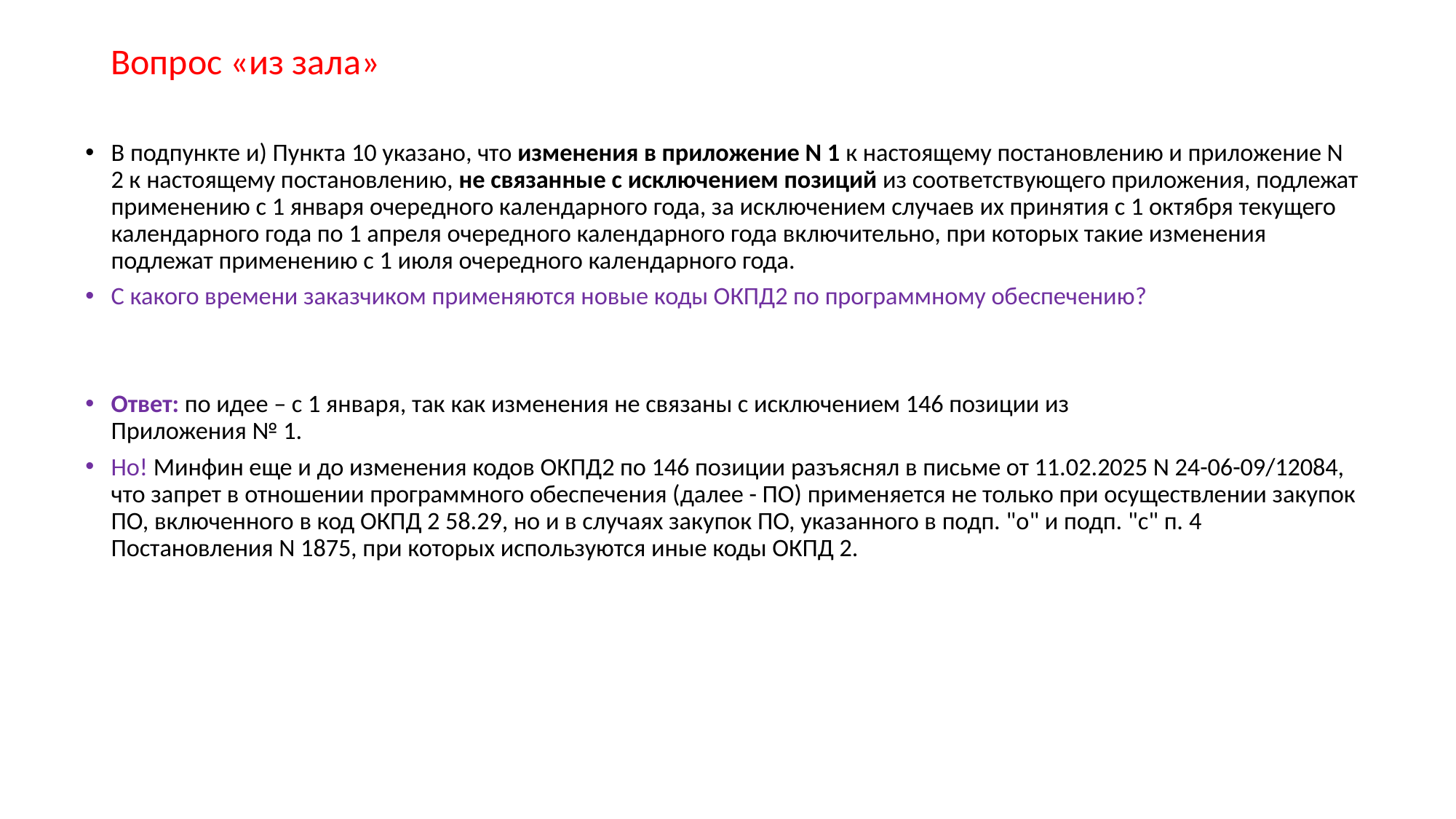

# Вопрос «из зала»
В подпункте и) Пункта 10 указано, что изменения в приложение N 1 к настоящему постановлению и приложение N 2 к настоящему постановлению, не связанные с исключением позиций из соответствующего приложения, подлежат применению с 1 января очередного календарного года, за исключением случаев их принятия с 1 октября текущего календарного года по 1 апреля очередного календарного года включительно, при которых такие изменения подлежат применению с 1 июля очередного календарного года.
С какого времени заказчиком применяются новые коды ОКПД2 по программному обеспечению?

Ответ: по идее – с 1 января, так как изменения не связаны с исключением 146 позиции из
Приложения № 1.
Но! Минфин еще и до изменения кодов ОКПД2 по 146 позиции разъяснял в письме от 11.02.2025 N 24-06-09/12084, что запрет в отношении программного обеспечения (далее - ПО) применяется не только при осуществлении закупок ПО, включенного в код ОКПД 2 58.29, но и в случаях закупок ПО, указанного в подп. "о" и подп. "с" п. 4 Постановления N 1875, при которых используются иные коды ОКПД 2.